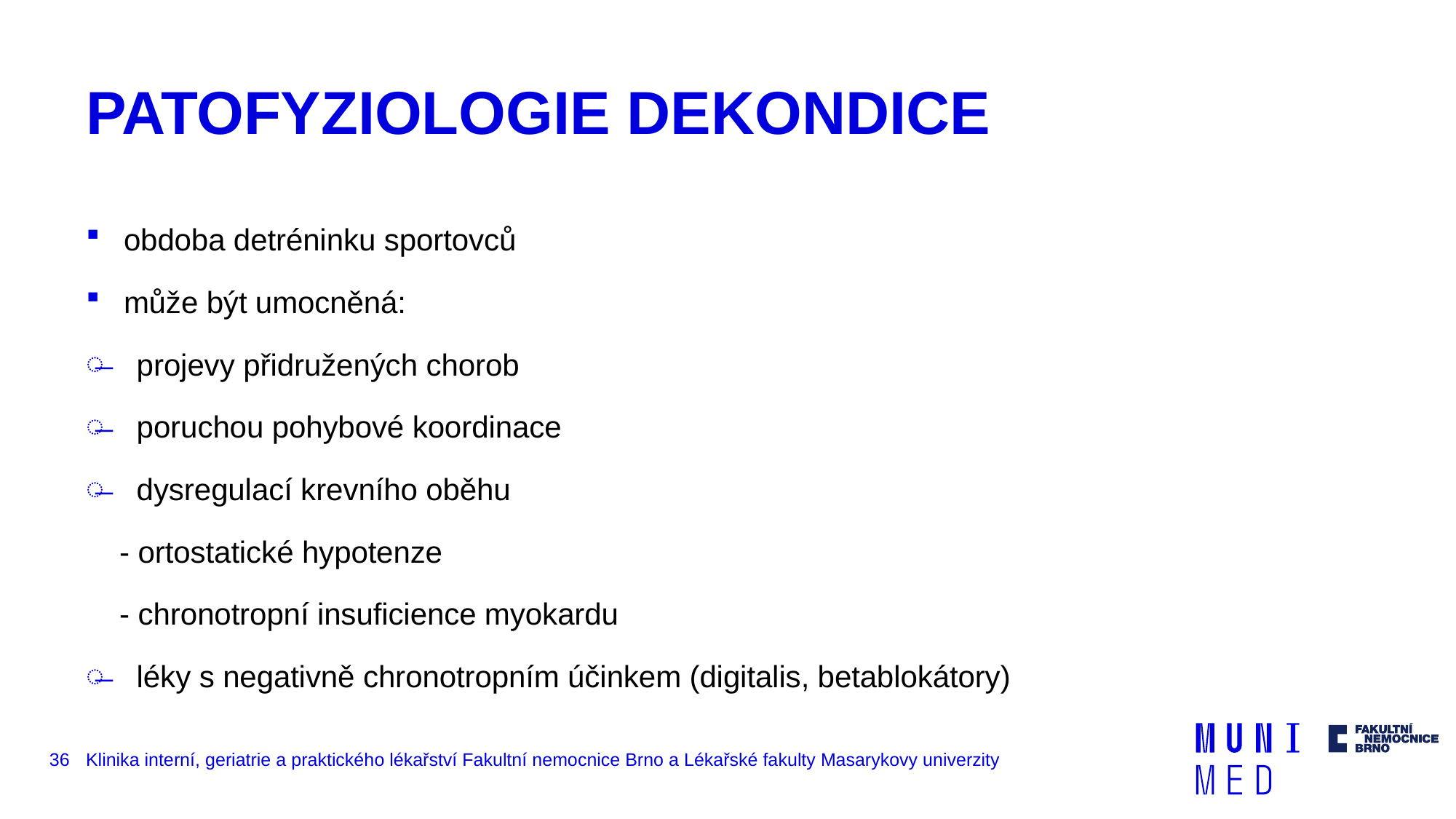

# PATOFYZIOLOGIE DEKONDICE
obdoba detréninku sportovců
může být umocněná:
projevy přidružených chorob
poruchou pohybové koordinace
dysregulací krevního oběhu
    - ortostatické hypotenze
    - chronotropní insuficience myokardu
léky s negativně chronotropním účinkem (digitalis, betablokátory)
36
Klinika interní, geriatrie a praktického lékařství Fakultní nemocnice Brno a Lékařské fakulty Masarykovy univerzity